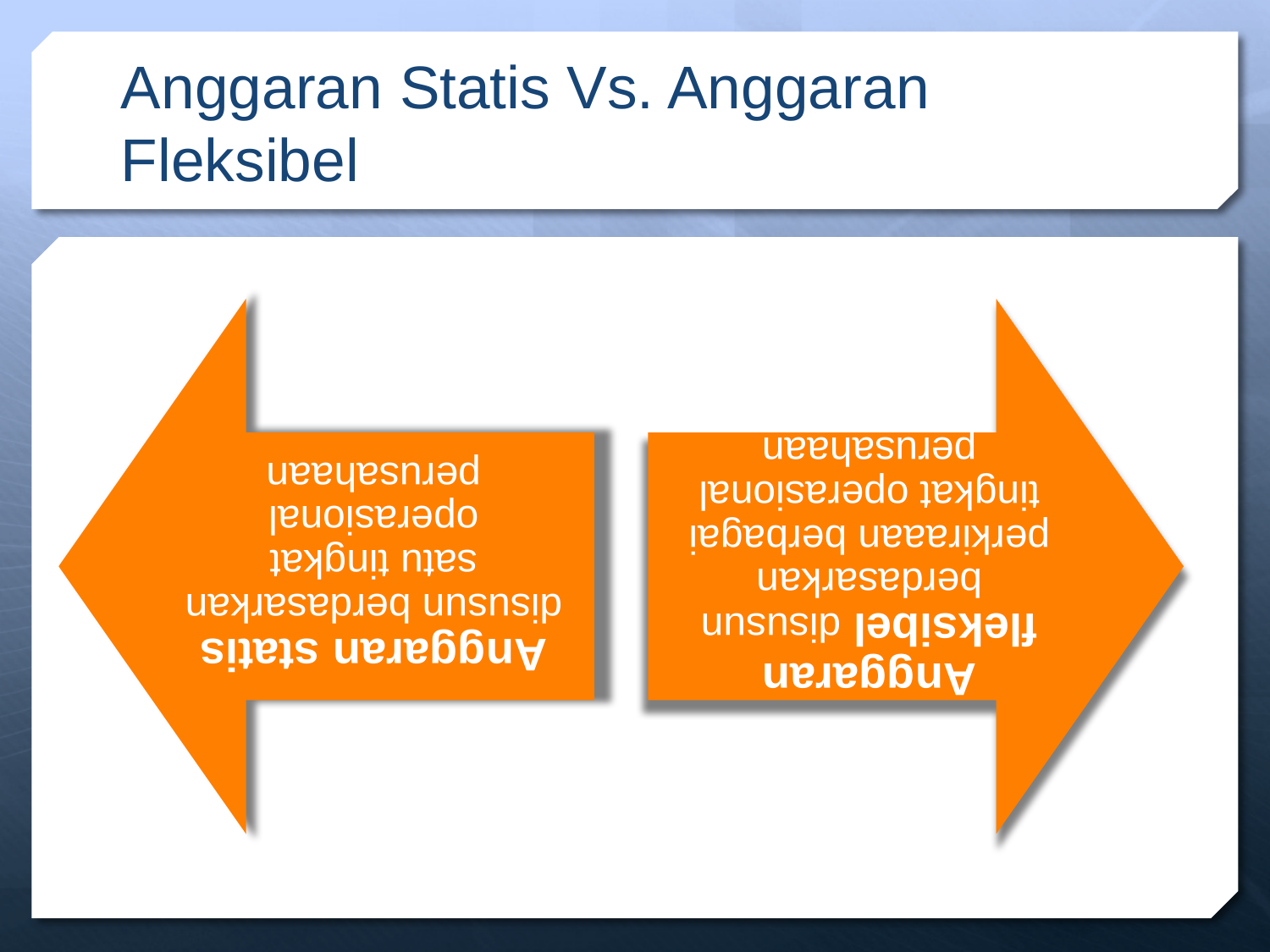

# Anggaran Statis Vs. Anggaran Fleksibel
Anggaran statis disusun berdasarkan satu tingkat operasional perusahaan
Anggaran fleksibel disusun berdasarkan perkiraaan berbagai tingkat operasional perusahaan